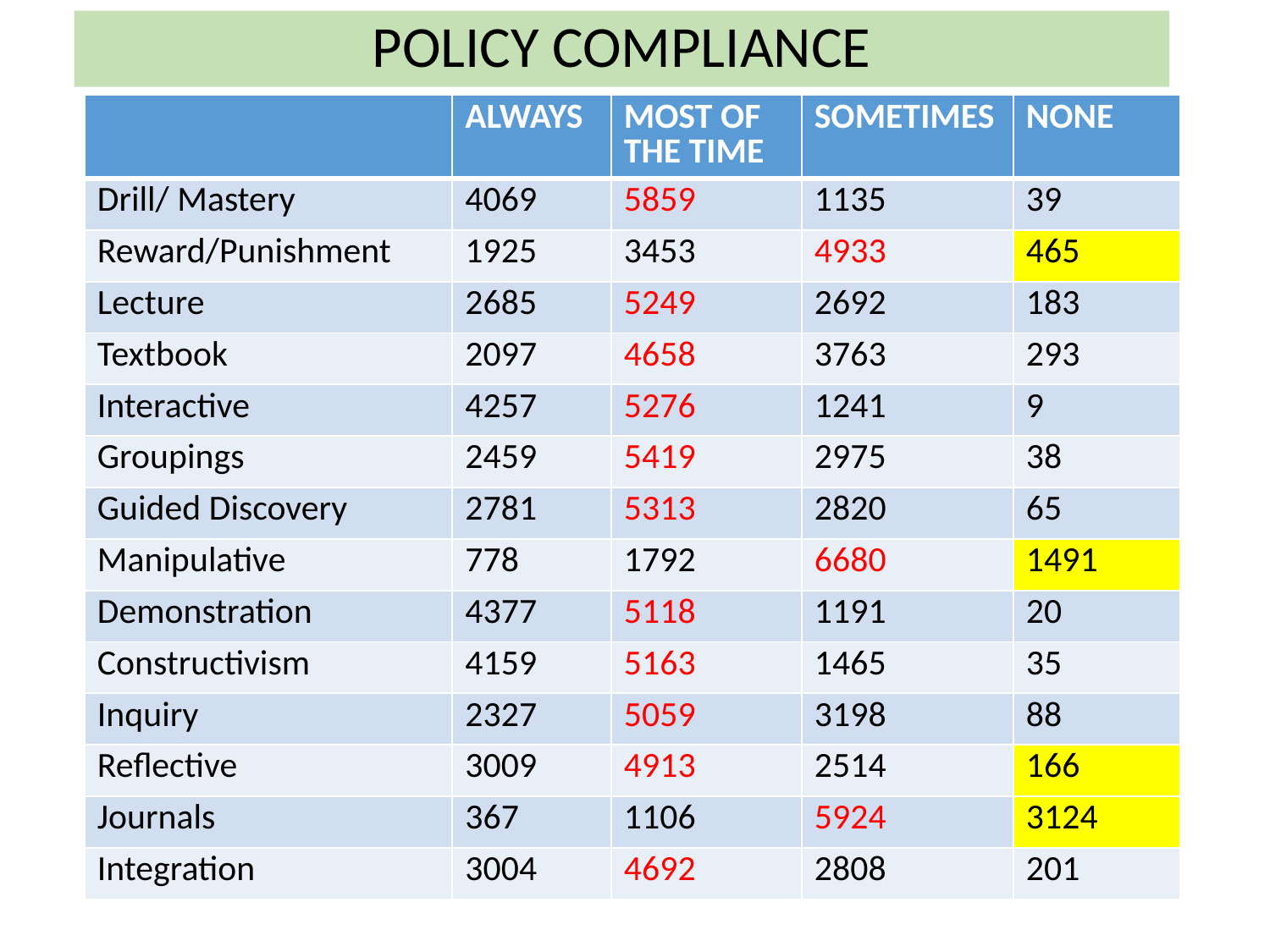

# POLICY COMPLIANCE
|  | ALWAYS | MOST OF THE TIME | SOMETIMES | NONE |
| --- | --- | --- | --- | --- |
| Drill/ Mastery | 4069 | 5859 | 1135 | 39 |
| Reward/Punishment | 1925 | 3453 | 4933 | 465 |
| Lecture | 2685 | 5249 | 2692 | 183 |
| Textbook | 2097 | 4658 | 3763 | 293 |
| Interactive | 4257 | 5276 | 1241 | 9 |
| Groupings | 2459 | 5419 | 2975 | 38 |
| Guided Discovery | 2781 | 5313 | 2820 | 65 |
| Manipulative | 778 | 1792 | 6680 | 1491 |
| Demonstration | 4377 | 5118 | 1191 | 20 |
| Constructivism | 4159 | 5163 | 1465 | 35 |
| Inquiry | 2327 | 5059 | 3198 | 88 |
| Reflective | 3009 | 4913 | 2514 | 166 |
| Journals | 367 | 1106 | 5924 | 3124 |
| Integration | 3004 | 4692 | 2808 | 201 |